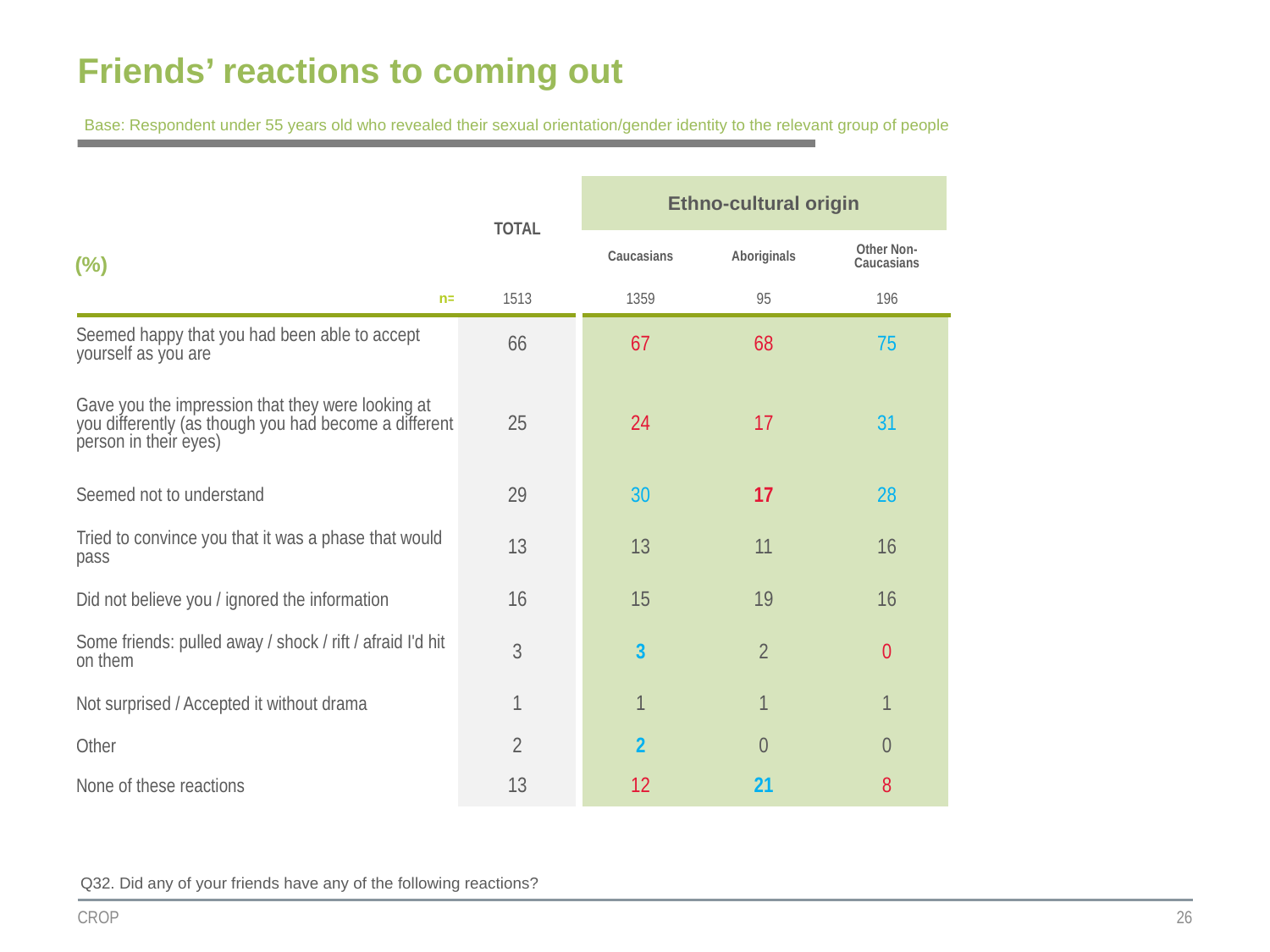

# Friends’ reactions to coming out
Base: Respondent under 55 years old who revealed their sexual orientation/gender identity to the relevant group of people
|  | TOTAL | Ethno-cultural origin |  |  |
| --- | --- | --- | --- | --- |
| (%) |  | Caucasians | Aboriginals | Other Non-Caucasians |
| n= | 1513 | 1359 | 95 | 196 |
| Seemed happy that you had been able to accept yourself as you are | 66 | 67 | 68 | 75 |
| Gave you the impression that they were looking at you differently (as though you had become a different person in their eyes) | 25 | 24 | 17 | 31 |
| Seemed not to understand | 29 | 30 | 17 | 28 |
| Tried to convince you that it was a phase that would pass | 13 | 13 | 11 | 16 |
| Did not believe you / ignored the information | 16 | 15 | 19 | 16 |
| Some friends: pulled away / shock / rift / afraid I'd hit on them | 3 | 3 | 2 | 0 |
| Not surprised / Accepted it without drama | 1 | 1 | 1 | 1 |
| Other | 2 | 2 | 0 | 0 |
| None of these reactions | 13 | 12 | 21 | 8 |
Q32. Did any of your friends have any of the following reactions?
CROP
26